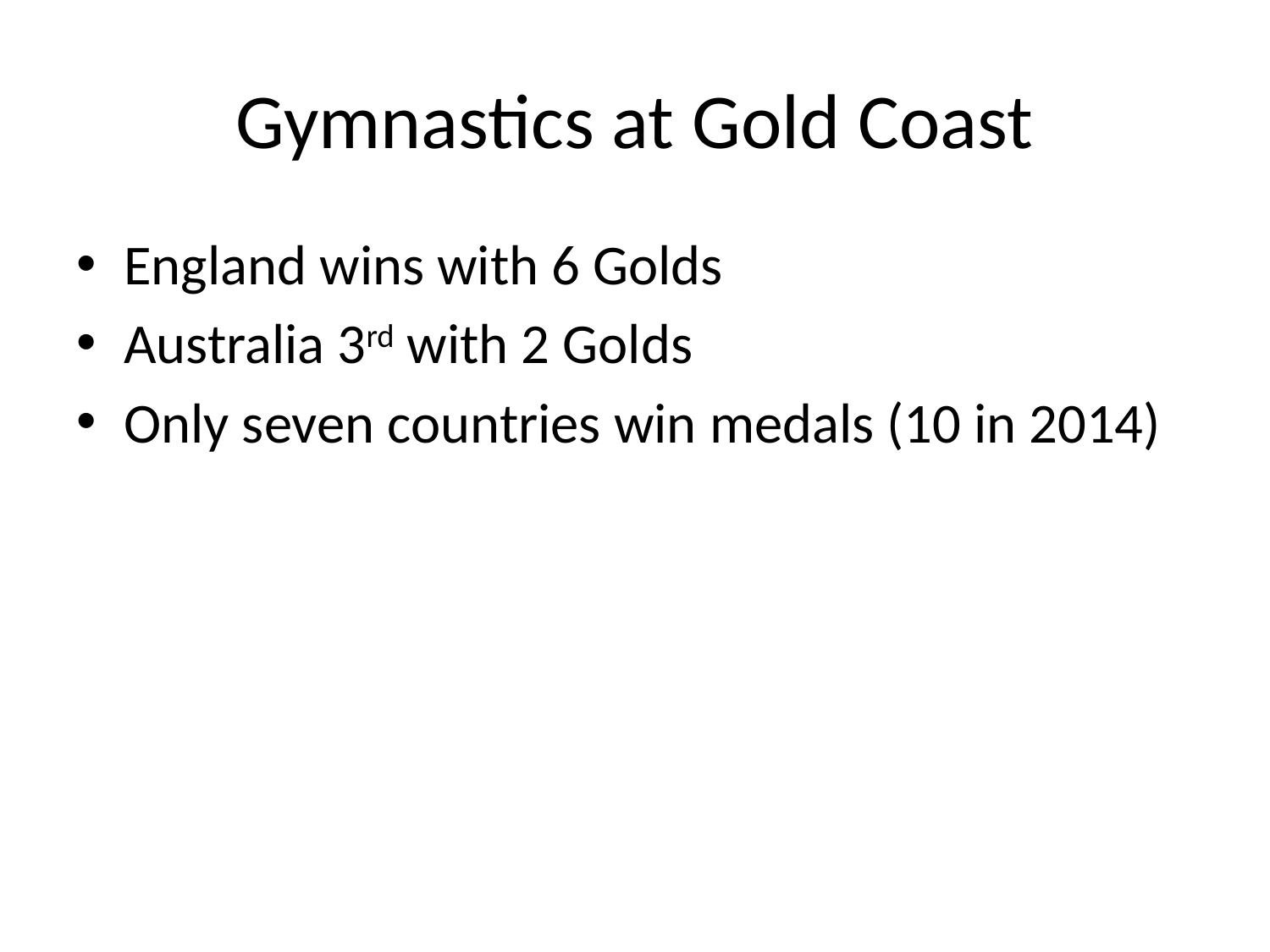

# Gymnastics at Gold Coast
England wins with 6 Golds
Australia 3rd with 2 Golds
Only seven countries win medals (10 in 2014)